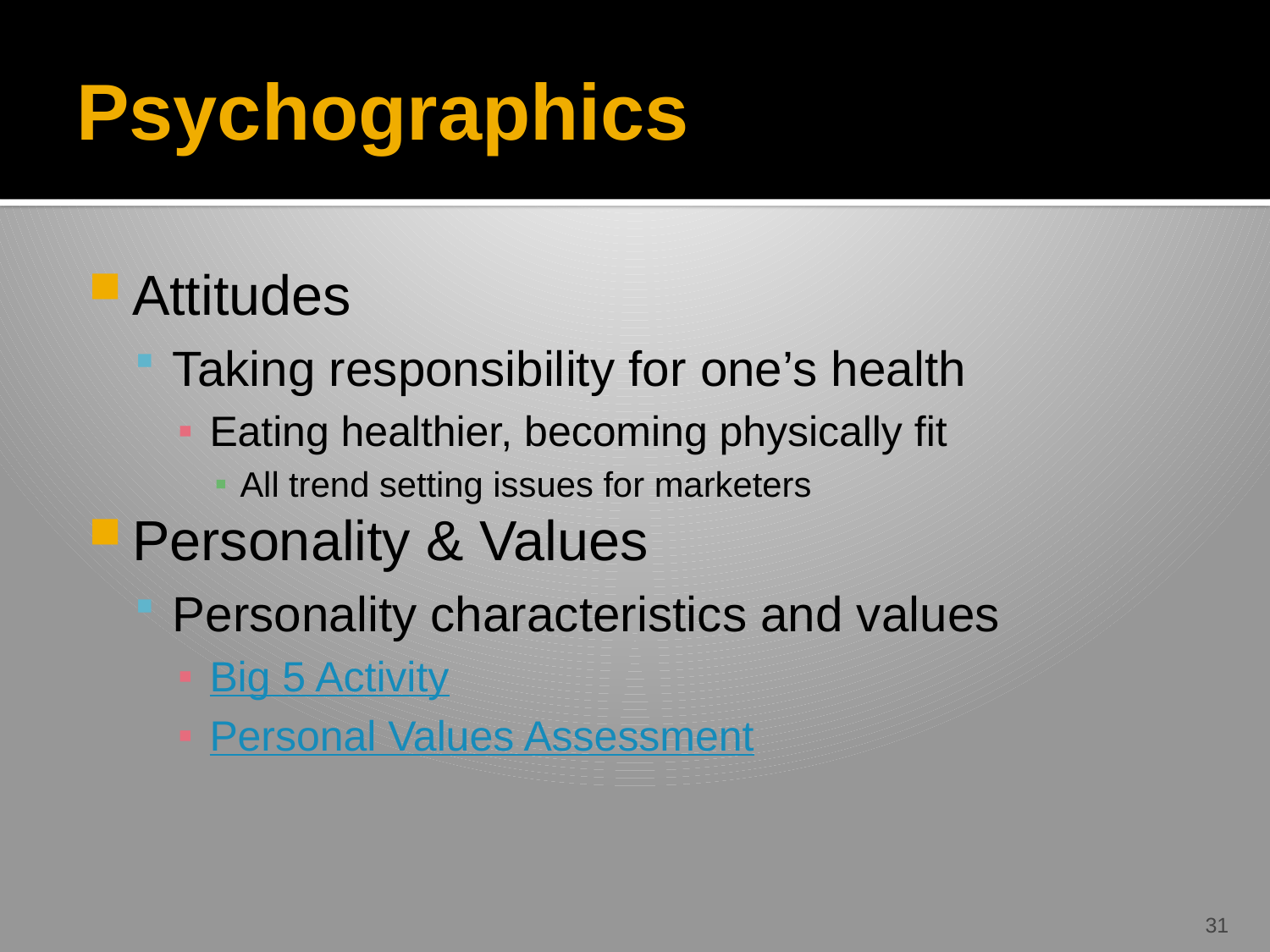

# Psychographics
Attitudes
Taking responsibility for one’s health
Eating healthier, becoming physically fit
All trend setting issues for marketers
Personality & Values
Personality characteristics and values
Big 5 Activity
Personal Values Assessment

31